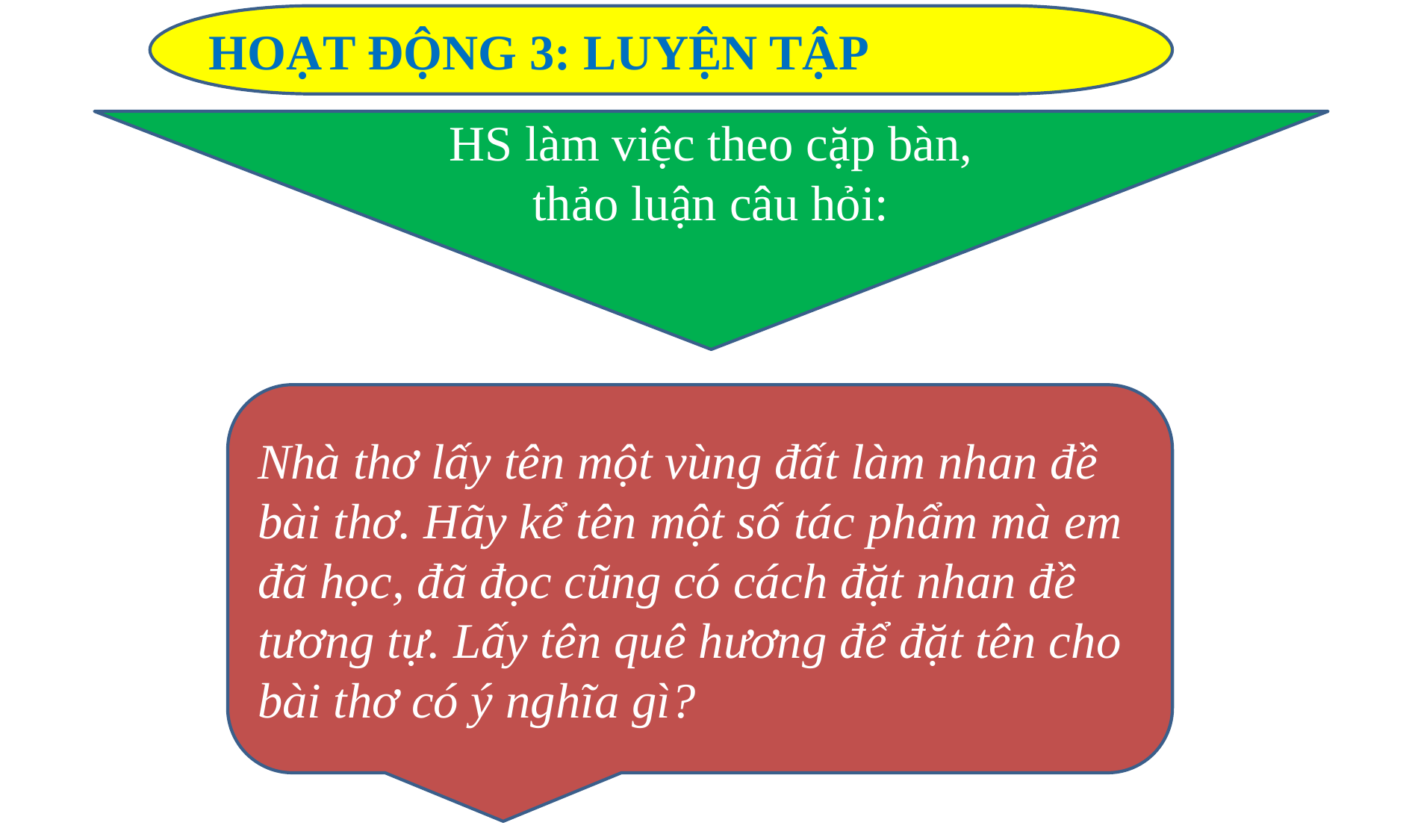

HOẠT ĐỘNG 3: LUYỆN TẬP
HS làm việc theo cặp bàn, thảo luận câu hỏi:
Nhà thơ lấy tên một vùng đất làm nhan đề bài thơ. Hãy kể tên một số tác phẩm mà em đã học, đã đọc cũng có cách đặt nhan đề tương tự. Lấy tên quê hương để đặt tên cho bài thơ có ý nghĩa gì?